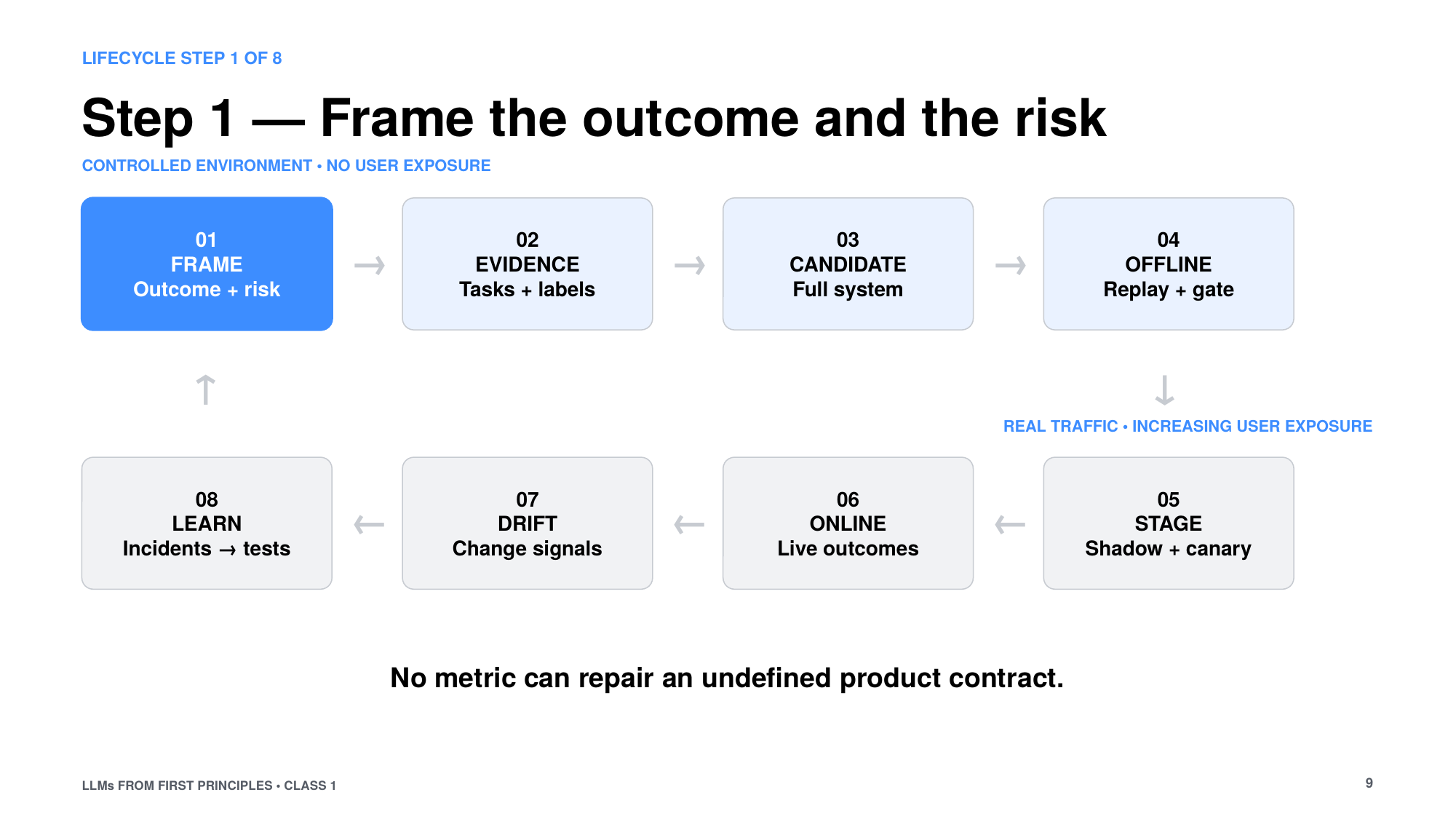

LIFECYCLE STEP 1 OF 8
Step 1 — Frame the outcome and the risk
CONTROLLED ENVIRONMENT • NO USER EXPOSURE
01
FRAME
Outcome + risk
02
EVIDENCE
Tasks + labels
03
CANDIDATE
Full system
04
OFFLINE
Replay + gate
→
→
→
↑
↓
REAL TRAFFIC • INCREASING USER EXPOSURE
08
LEARN
Incidents → tests
07
DRIFT
Change signals
06
ONLINE
Live outcomes
05
STAGE
Shadow + canary
←
←
←
No metric can repair an undefined product contract.
9
LLMs FROM FIRST PRINCIPLES • CLASS 1